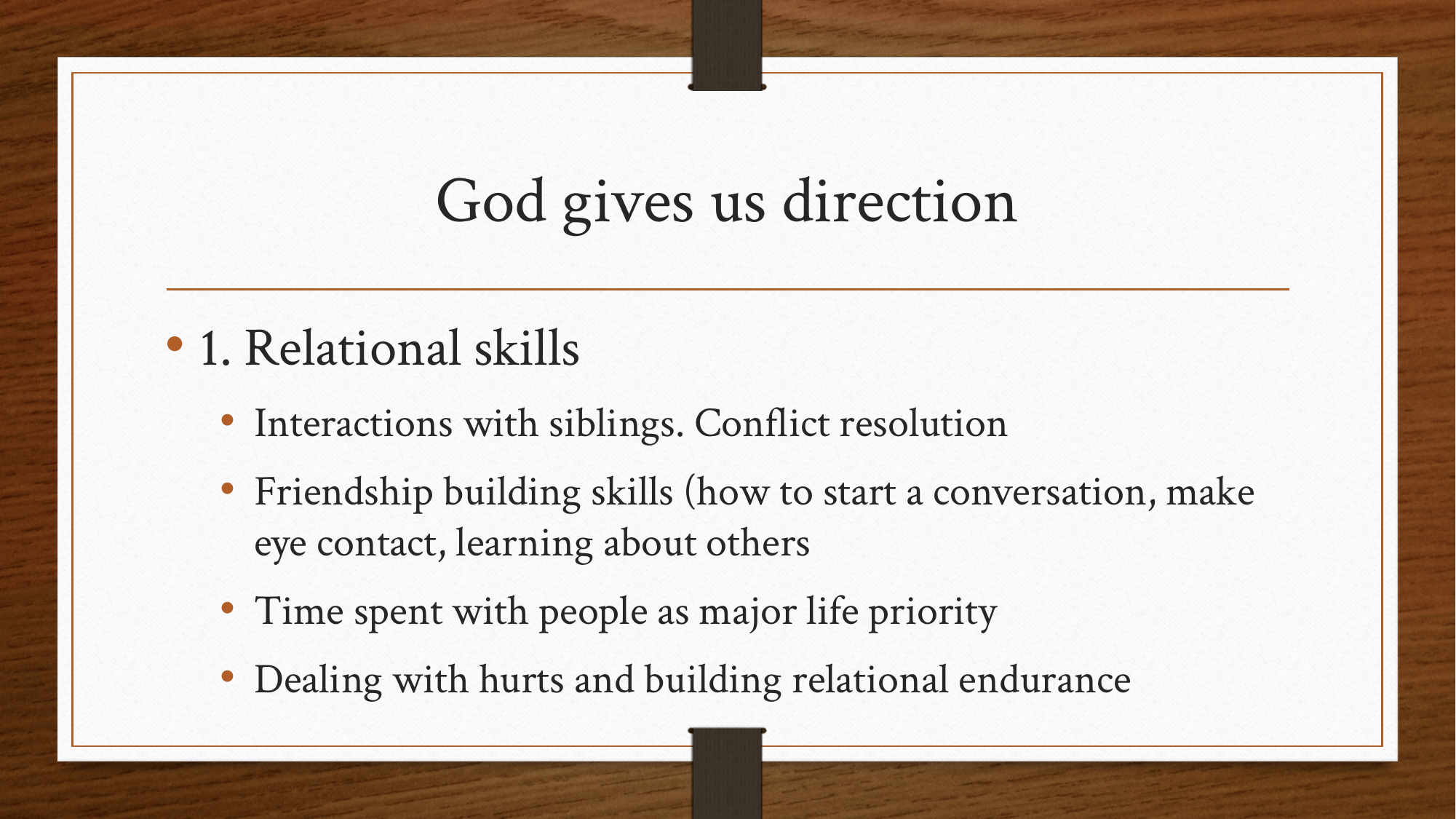

# God gives us direction
1. Relational skills
Interactions with siblings. Conflict resolution
Friendship building skills (how to start a conversation, make eye contact, learning about others
Time spent with people as major life priority
Dealing with hurts and building relational endurance